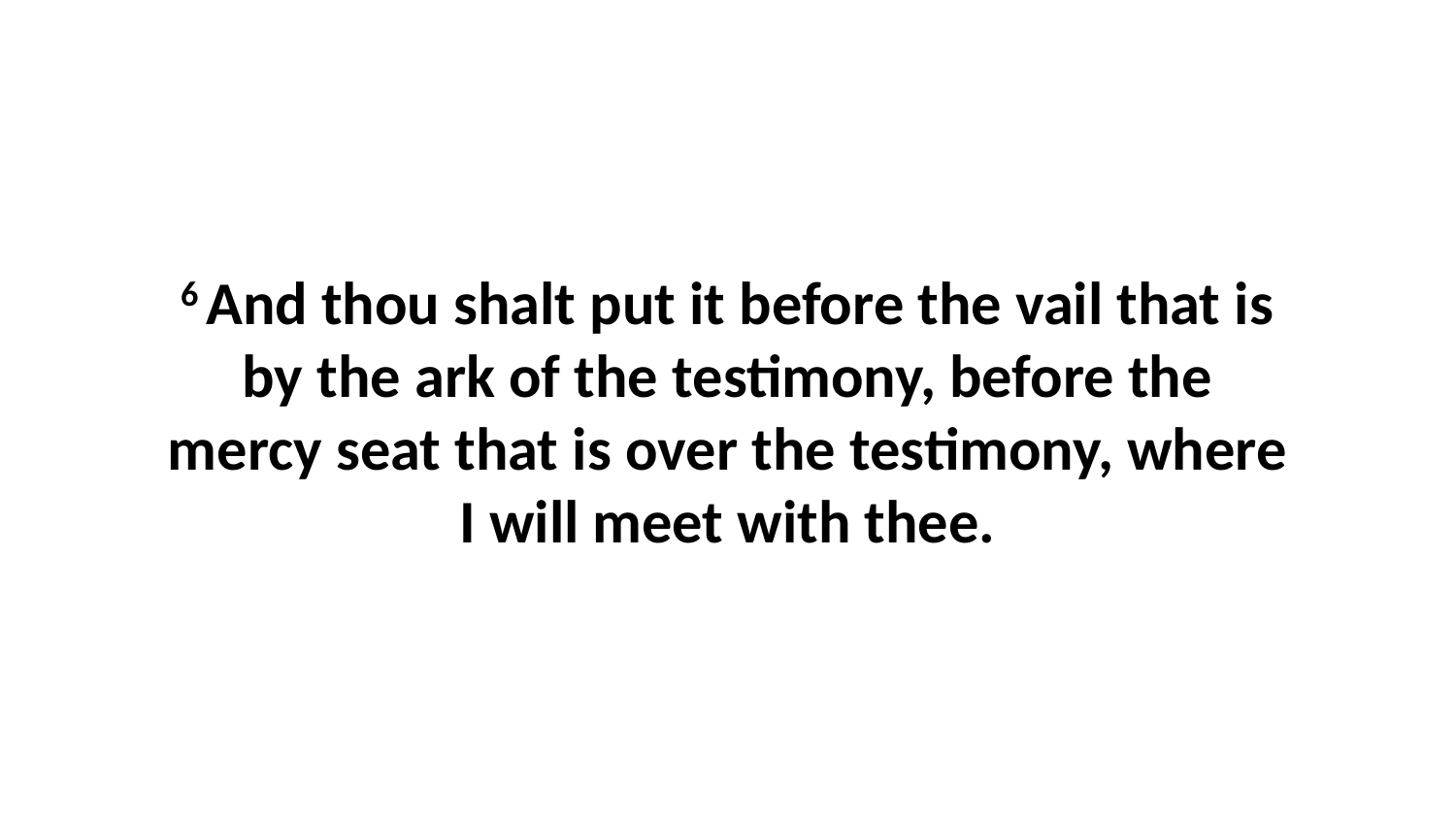

6 And thou shalt put it before the vail that is by the ark of the testimony, before the mercy seat that is over the testimony, where I will meet with thee.